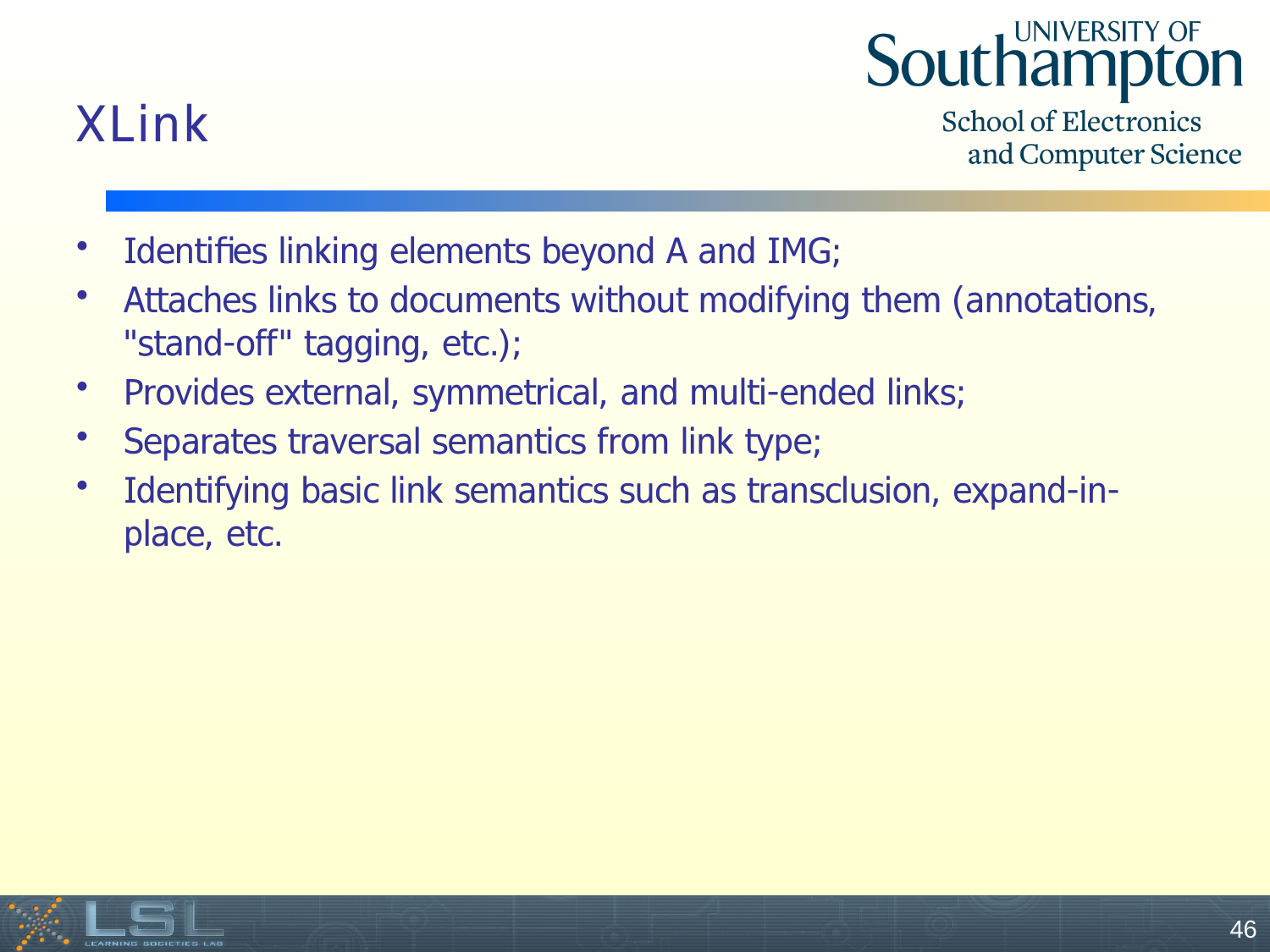

# XLink
Identifies linking elements beyond A and IMG;
Attaches links to documents without modifying them (annotations, "stand-off" tagging, etc.);
Provides external, symmetrical, and multi-ended links;
Separates traversal semantics from link type;
Identifying basic link semantics such as transclusion, expand-in-place, etc.